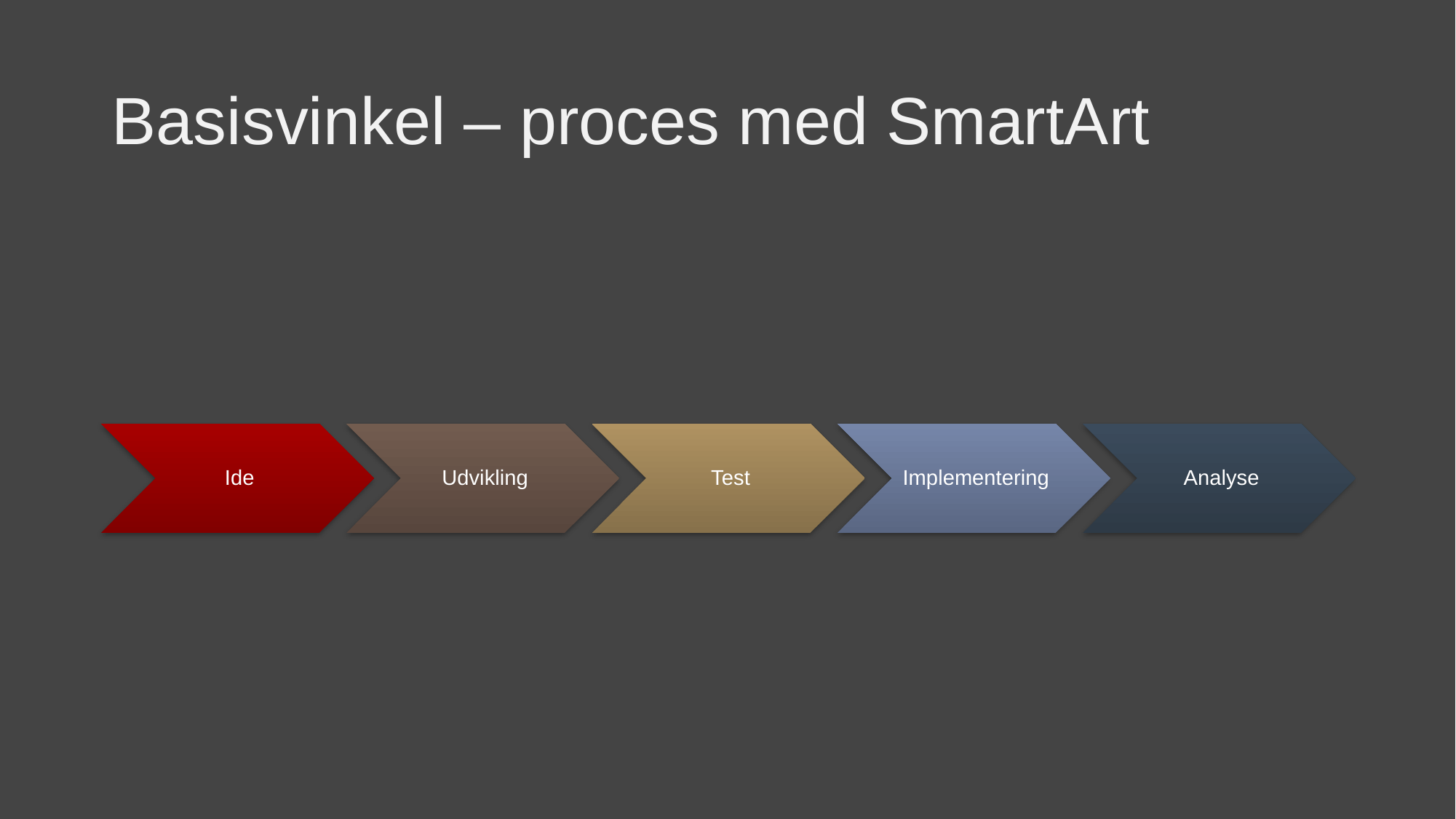

# Basisvinkel – proces med SmartArt
Ide
Udvikling
Test
Implementering
Analyse